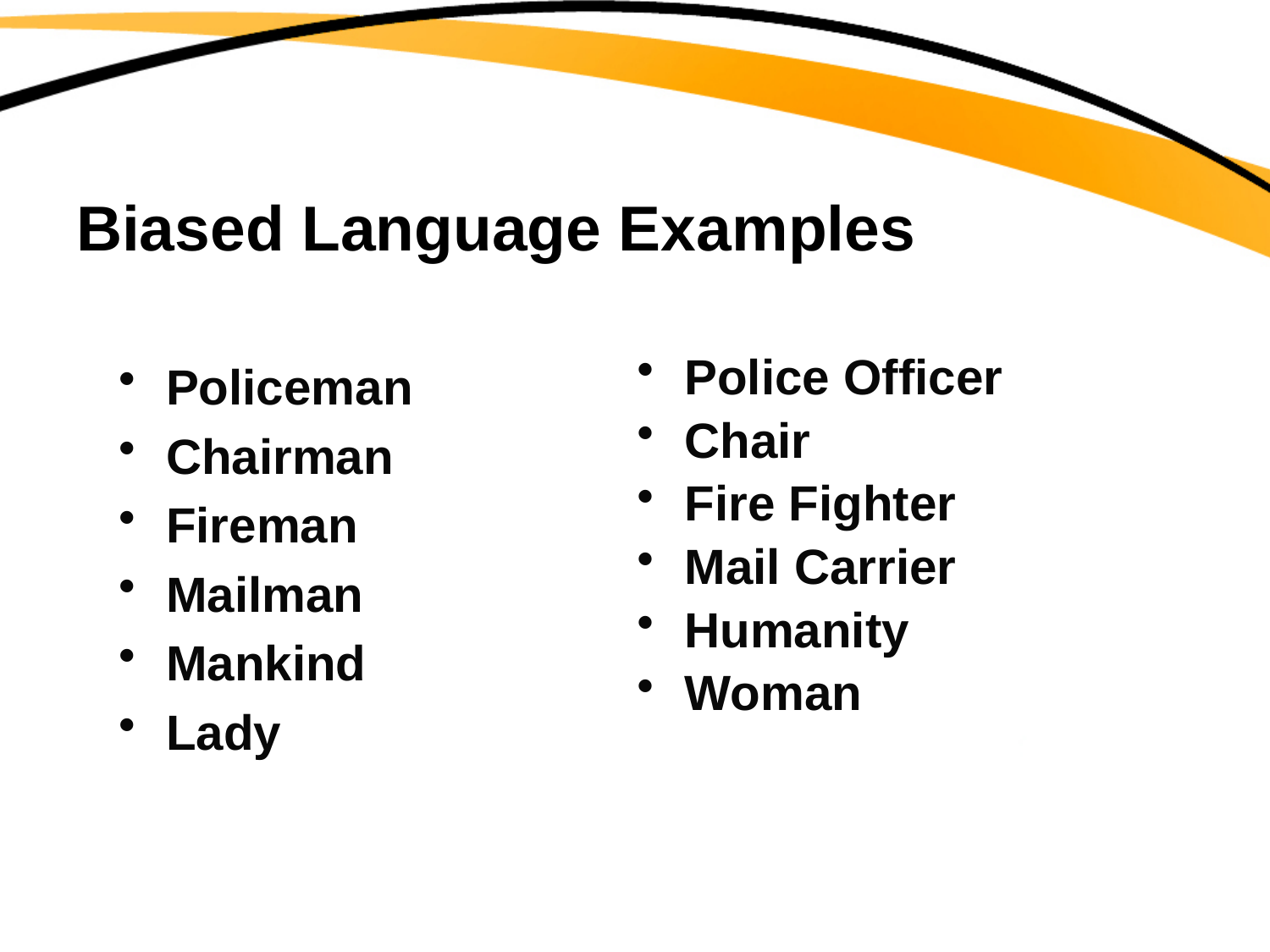

# Biased Language Examples
Police Officer
Chair
Fire Fighter
Mail Carrier
Humanity
Woman
Policeman
Chairman
Fireman
Mailman
Mankind
Lady